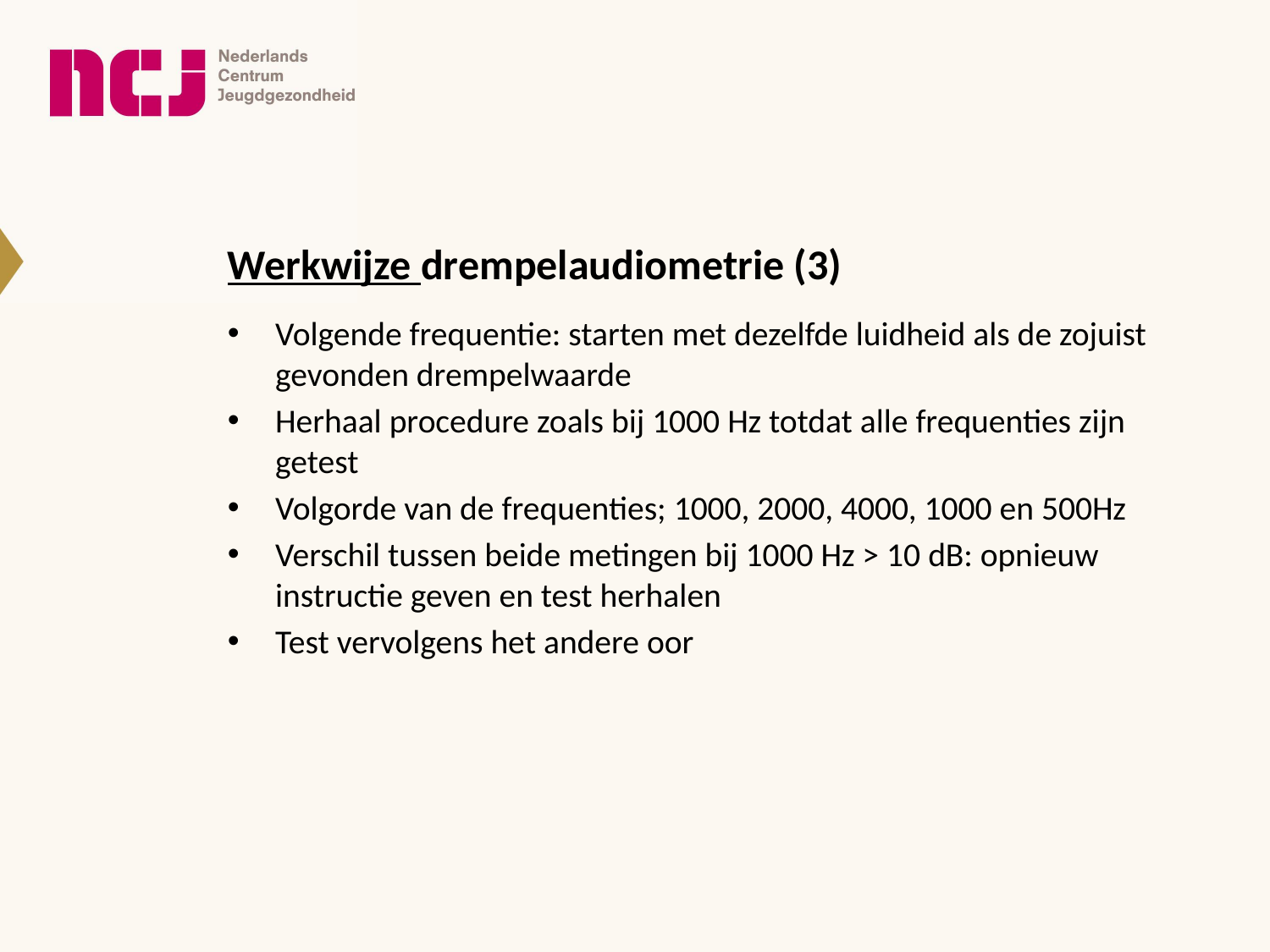

# Werkwijze drempelaudiometrie (3)
Volgende frequentie: starten met dezelfde luidheid als de zojuist gevonden drempelwaarde
Herhaal procedure zoals bij 1000 Hz totdat alle frequenties zijn getest
Volgorde van de frequenties; 1000, 2000, 4000, 1000 en 500Hz
Verschil tussen beide metingen bij 1000 Hz > 10 dB: opnieuw instructie geven en test herhalen
Test vervolgens het andere oor